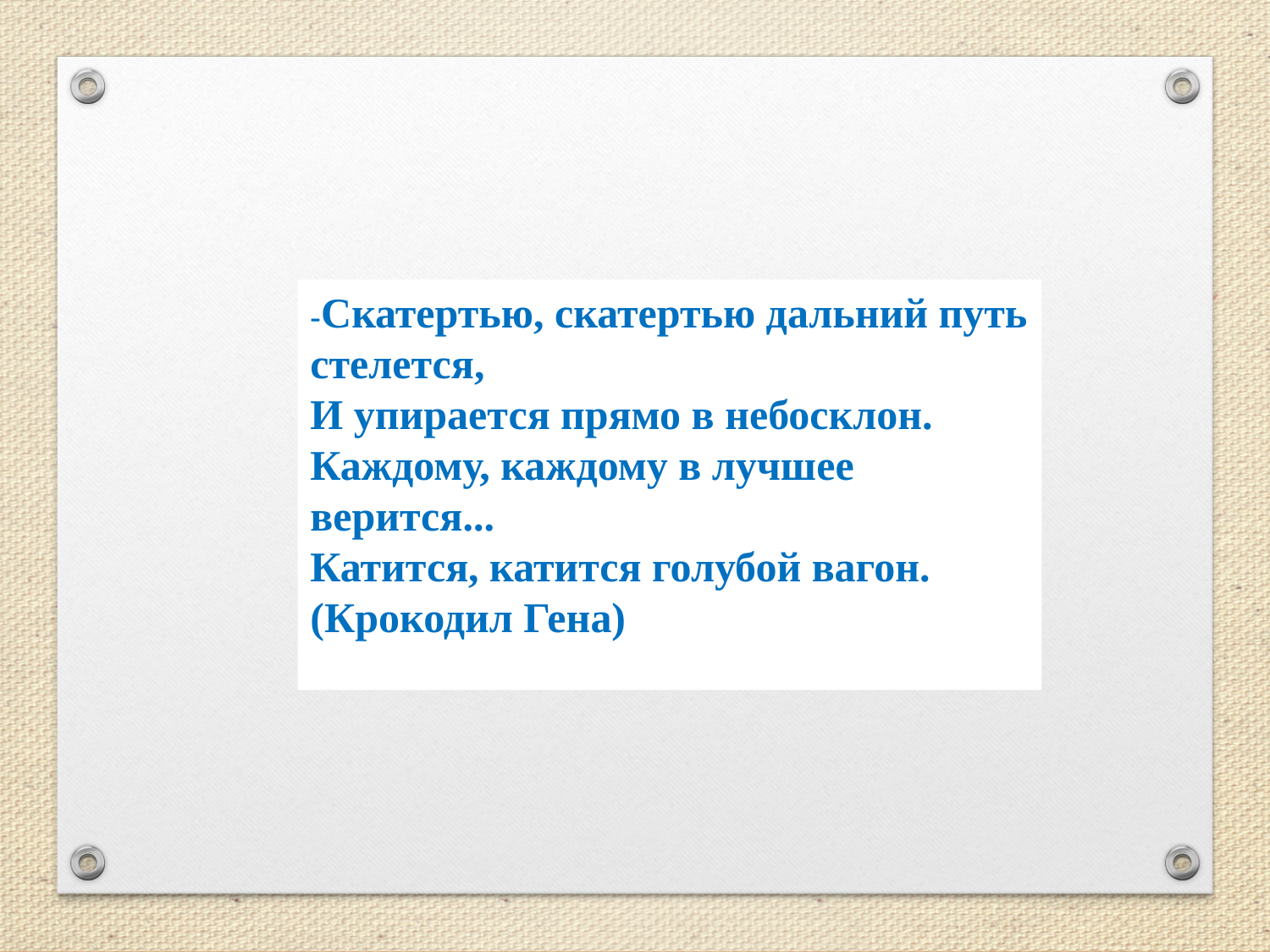

-Скатертью, скатертью дальний путь стелется,
И упирается прямо в небосклон.
Каждому, каждому в лучшее верится... 
Катится, катится голубой вагон. (Крокодил Гена)